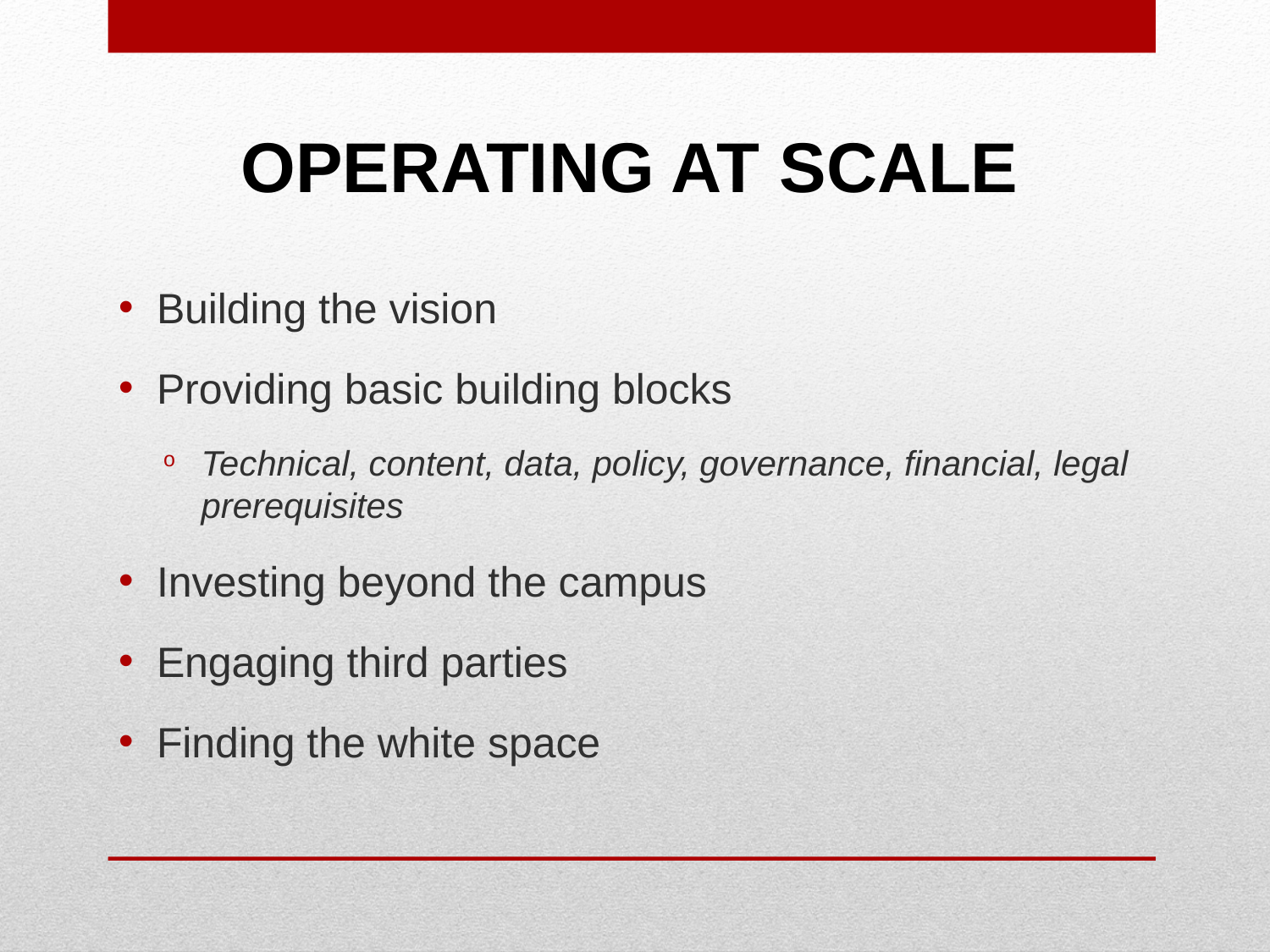

# Operating at Scale
Building the vision
Providing basic building blocks
Technical, content, data, policy, governance, financial, legal prerequisites
Investing beyond the campus
Engaging third parties
Finding the white space